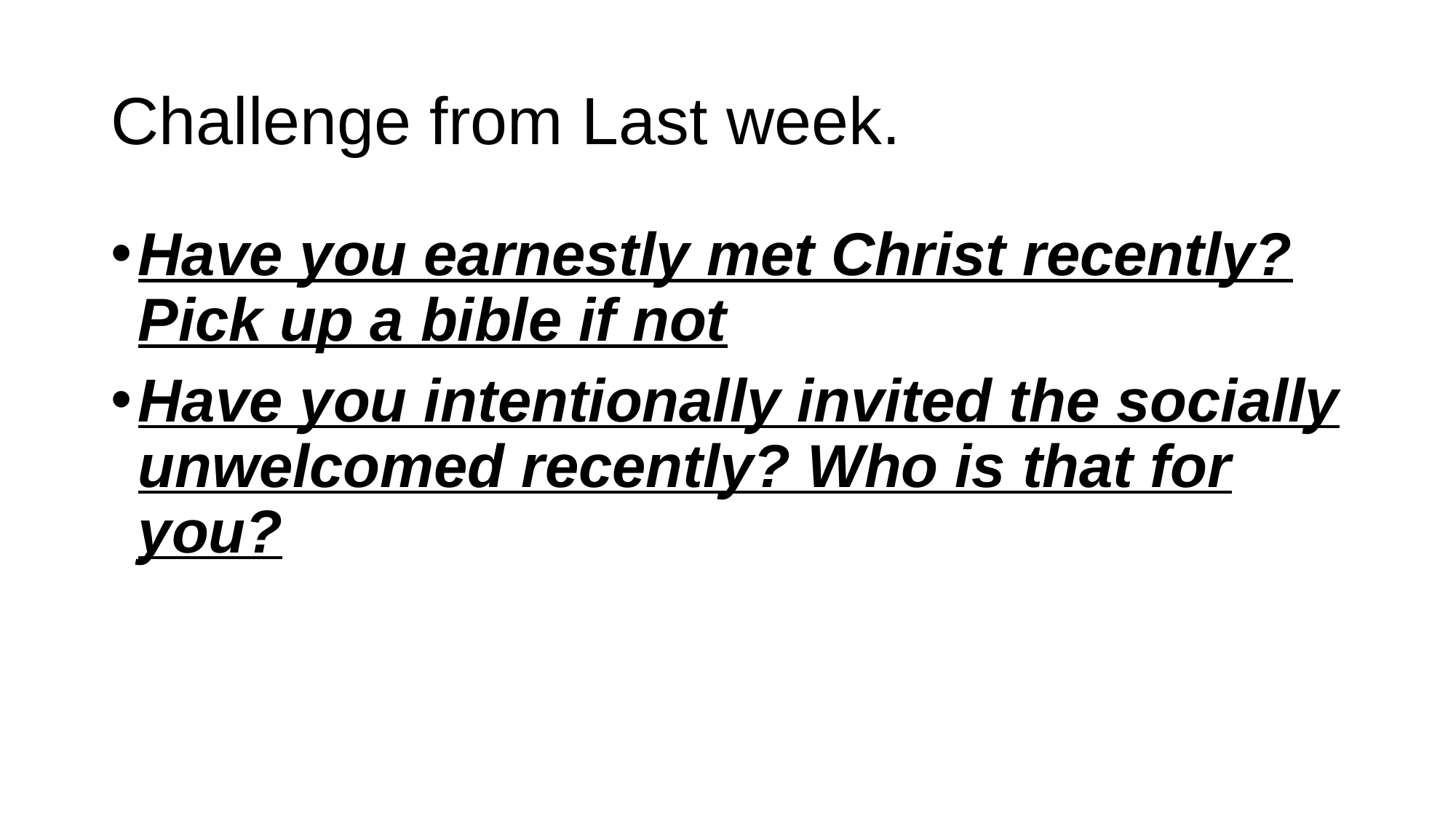

# Challenge from Last week.
Have you earnestly met Christ recently? Pick up a bible if not
Have you intentionally invited the socially unwelcomed recently? Who is that for you?